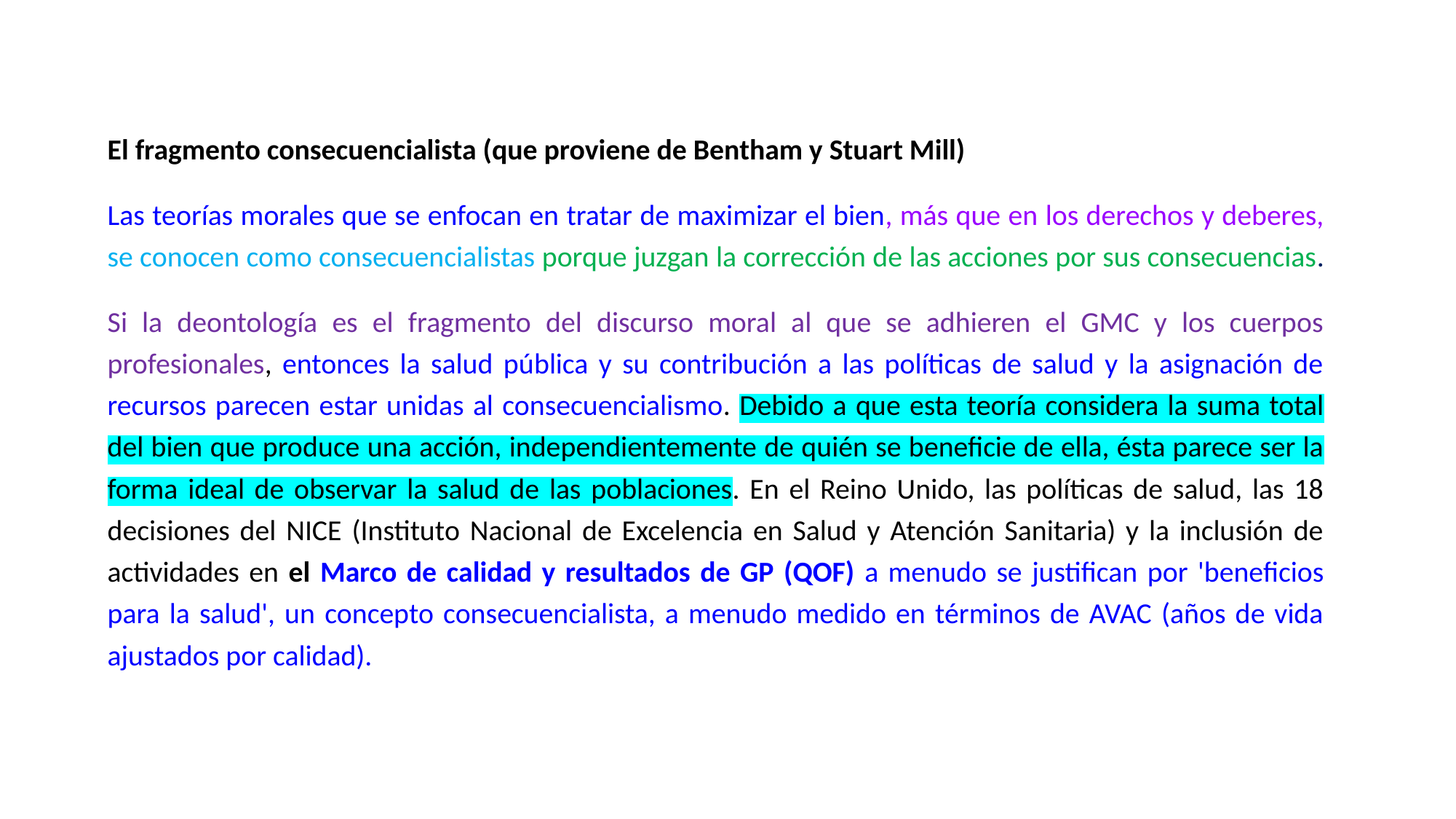

El fragmento consecuencialista (que proviene de Bentham y Stuart Mill)
Las teorías morales que se enfocan en tratar de maximizar el bien, más que en los derechos y deberes, se conocen como consecuencialistas porque juzgan la corrección de las acciones por sus consecuencias.
Si la deontología es el fragmento del discurso moral al que se adhieren el GMC y los cuerpos profesionales, entonces la salud pública y su contribución a las políticas de salud y la asignación de recursos parecen estar unidas al consecuencialismo. Debido a que esta teoría considera la suma total del bien que produce una acción, independientemente de quién se beneficie de ella, ésta parece ser la forma ideal de observar la salud de las poblaciones. En el Reino Unido, las políticas de salud, las 18 decisiones del NICE (Instituto Nacional de Excelencia en Salud y Atención Sanitaria) y la inclusión de actividades en el Marco de calidad y resultados de GP (QOF) a menudo se justifican por 'beneficios para la salud', un concepto consecuencialista, a menudo medido en términos de AVAC (años de vida ajustados por calidad).